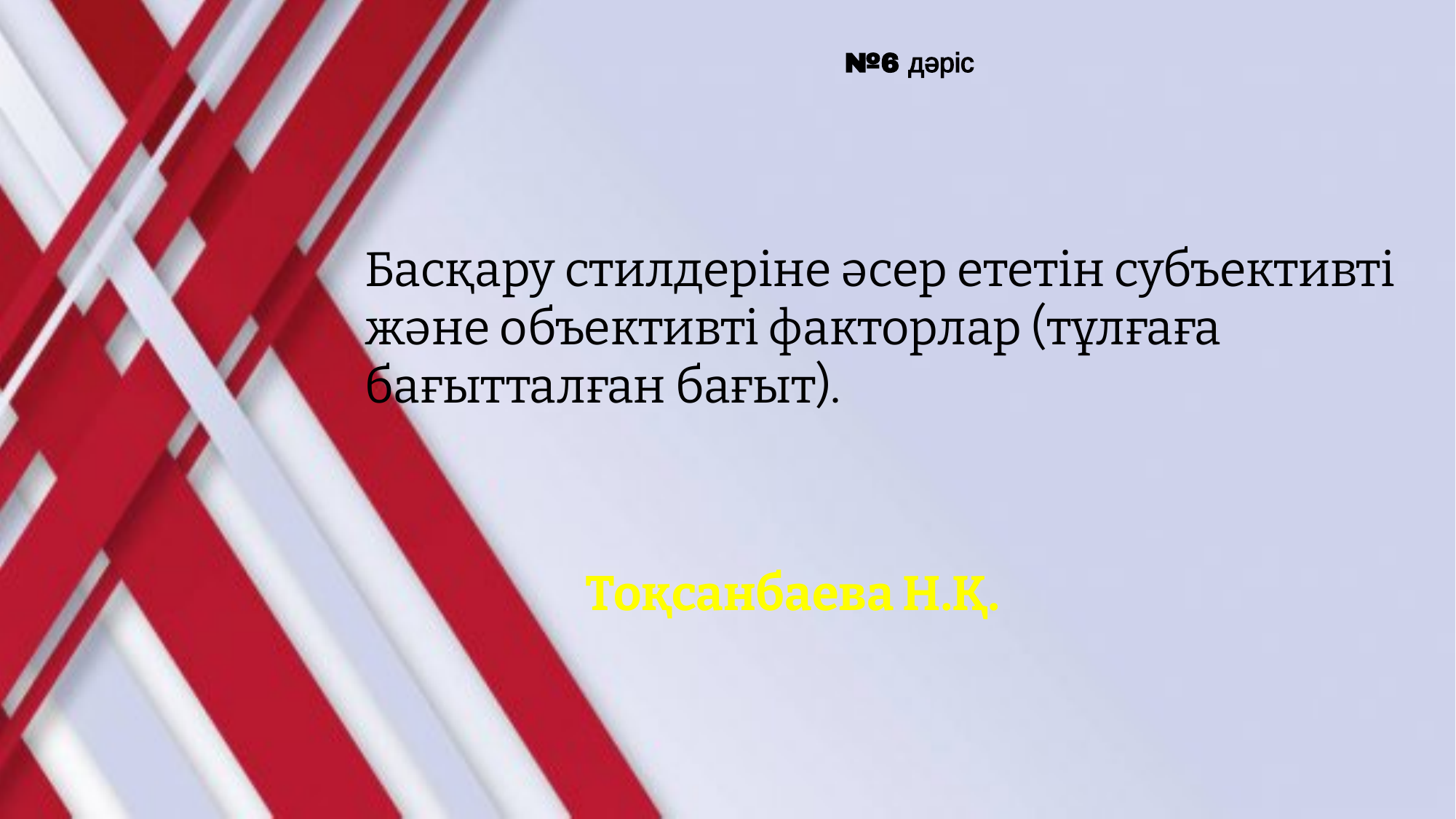

№6 дәріс
Басқару стилдеріне әсер ететін субъективті және объективті факторлар (тұлғаға бағытталған бағыт).
 Тоқсанбаева Н.Қ.